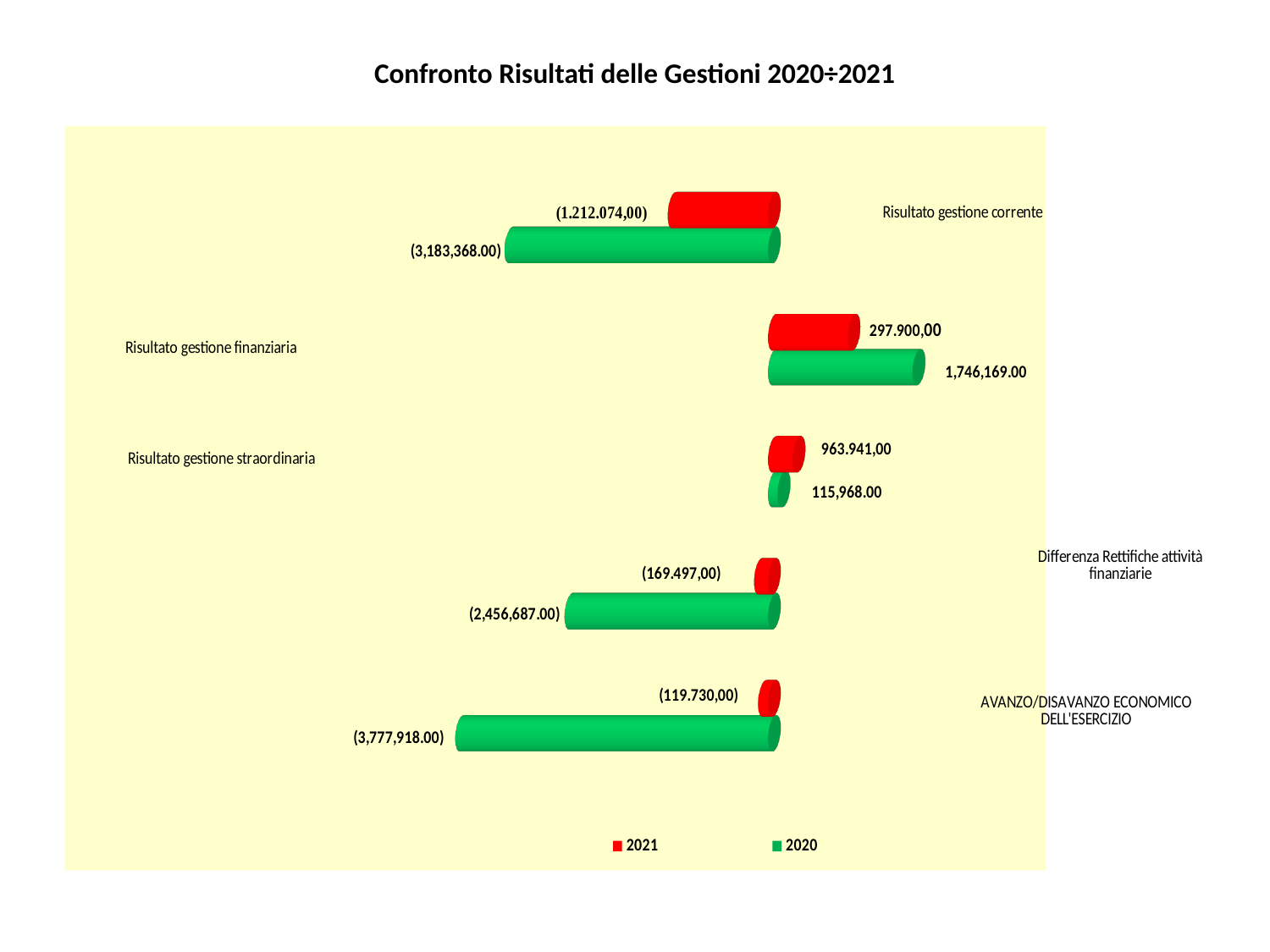

# Confronto Risultati delle Gestioni 2020÷2021

[unsupported chart]